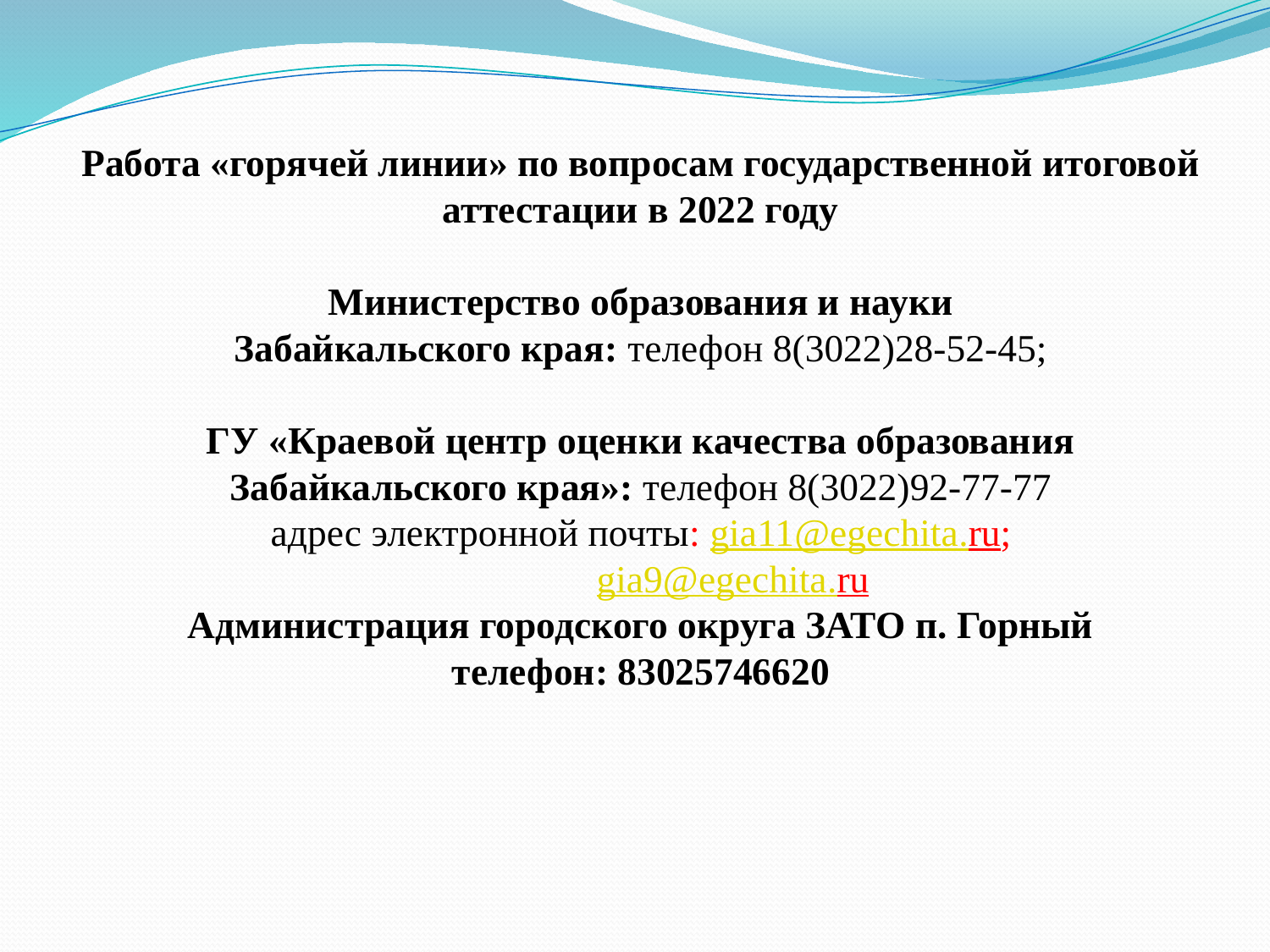

# Работа «горячей линии» по вопросам государственной итоговой аттестации в 2022 году   Министерство образования и науки Забайкальского края: телефон 8(3022)28-52-45; ГУ «Краевой центр оценки качества образования Забайкальского края»: телефон 8(3022)92-77-77 адрес электронной почты: gia11@egechita.ru; gia9@egechita.ru Администрация городского округа ЗАТО п. Горный телефон: 83025746620